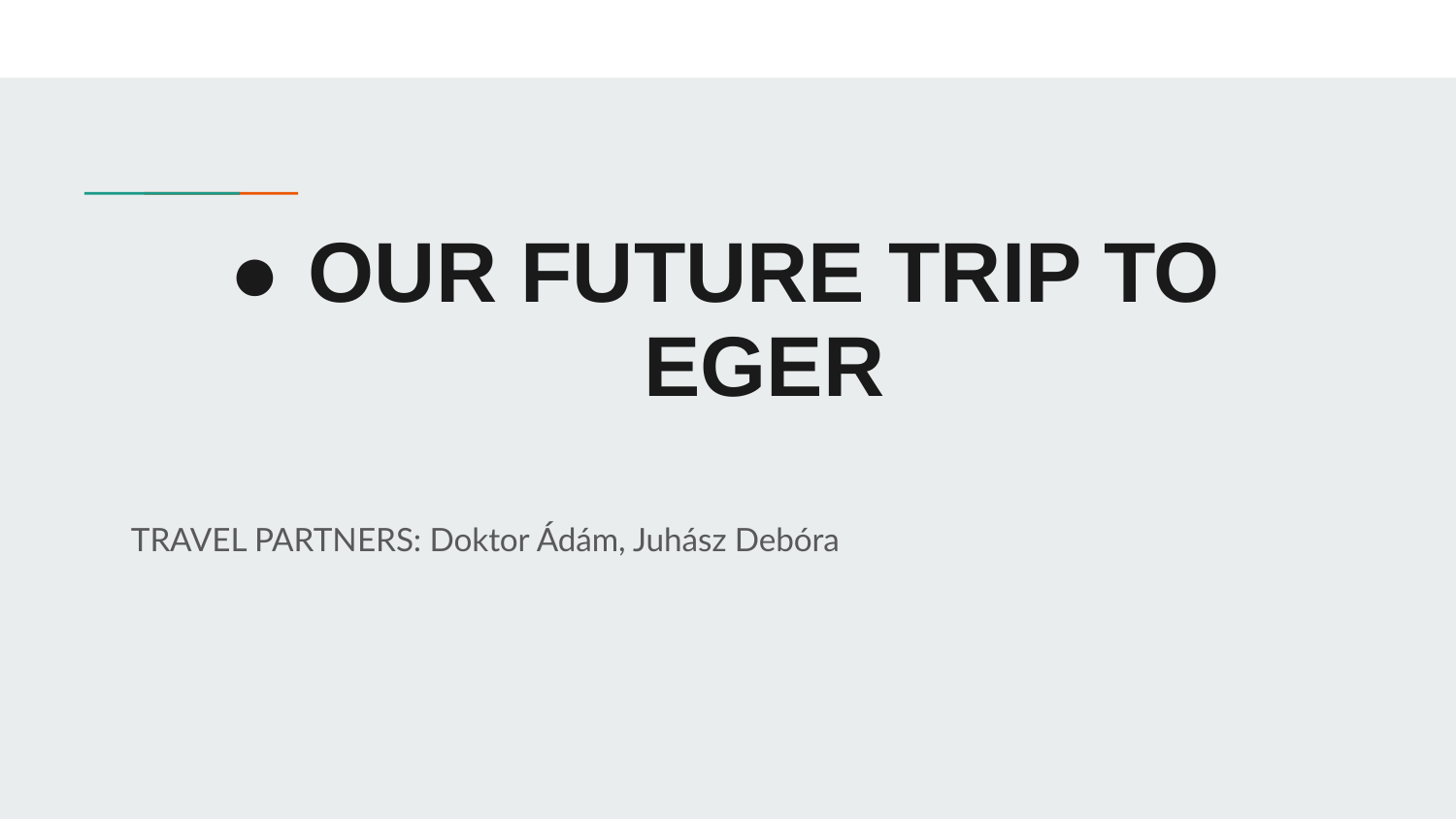

# OUR FUTURE TRIP TO EGER
TRAVEL PARTNERS: Doktor Ádám, Juhász Debóra